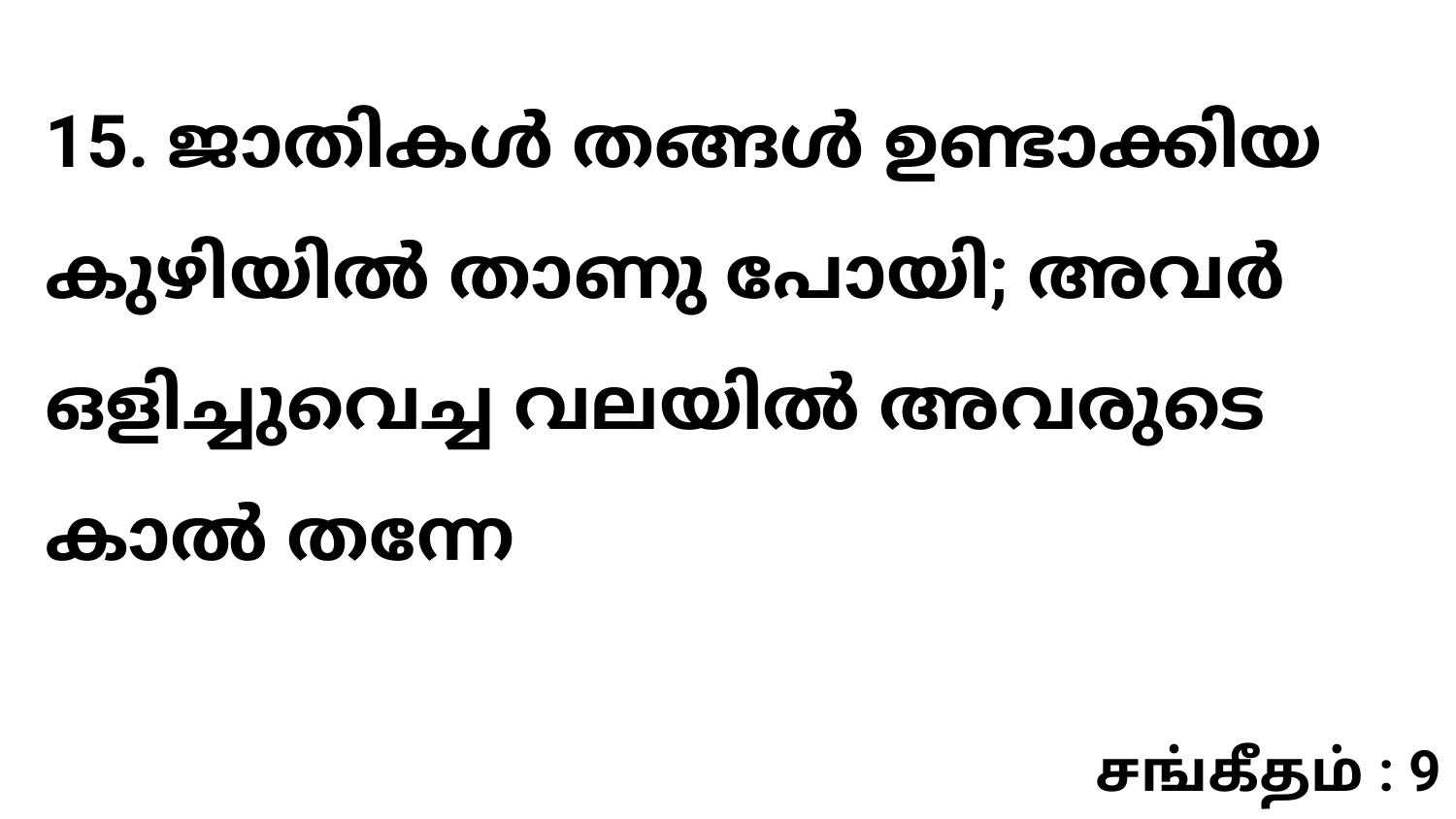

15. ജാതികൾ തങ്ങൾ ഉണ്ടാക്കിയ കുഴിയിൽ താണു പോയി; അവർ ഒളിച്ചുവെച്ച വലയിൽ അവരുടെ കാൽ തന്നേ
சங்கீதம் : 9